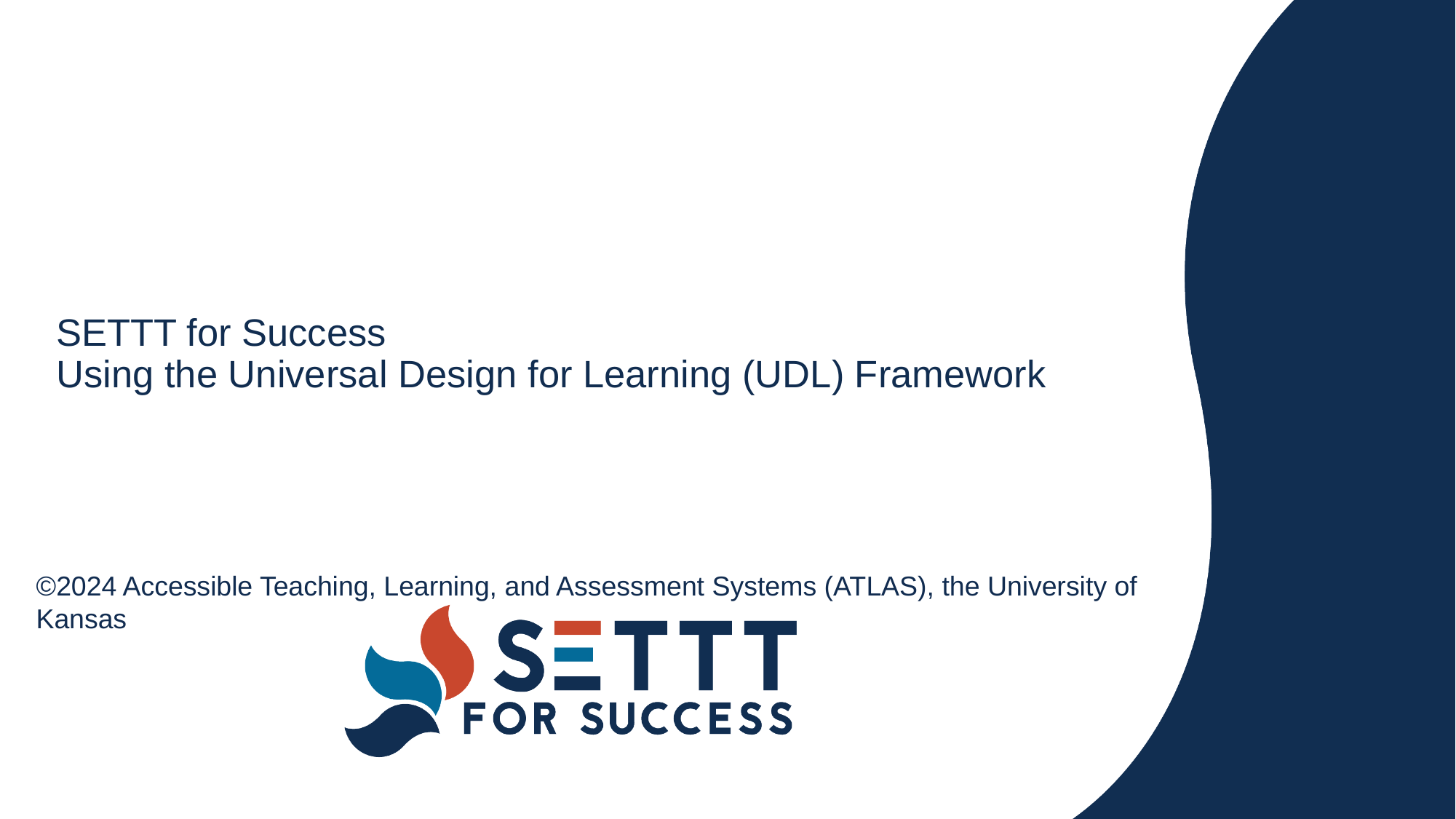

# SETTT for Success Using the Universal Design for Learning (UDL) Framework

©2024 Accessible Teaching, Learning, and Assessment Systems (ATLAS), the University of Kansas